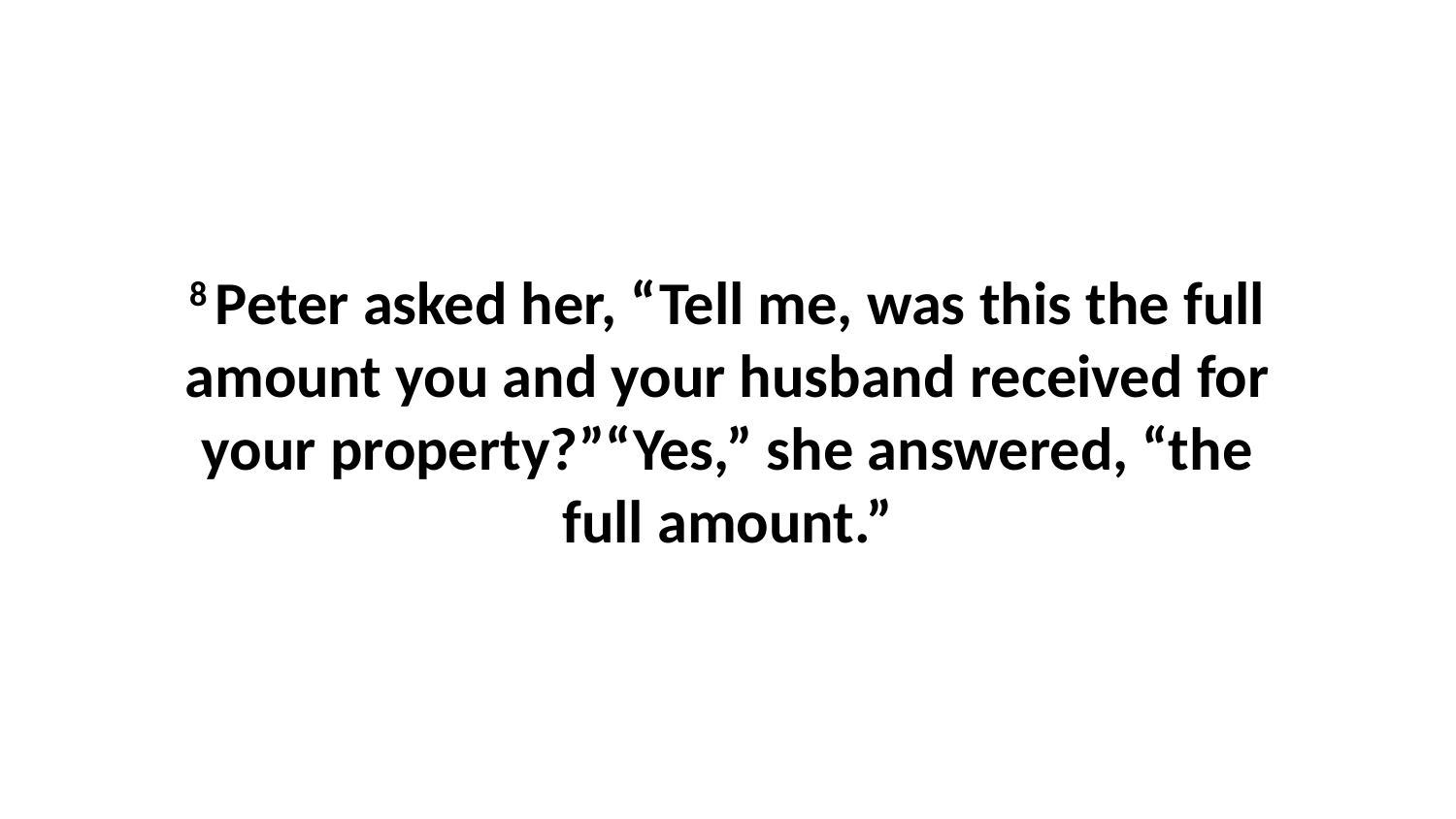

8 Peter asked her, “Tell me, was this the full amount you and your husband received for your property?”“Yes,” she answered, “the full amount.”